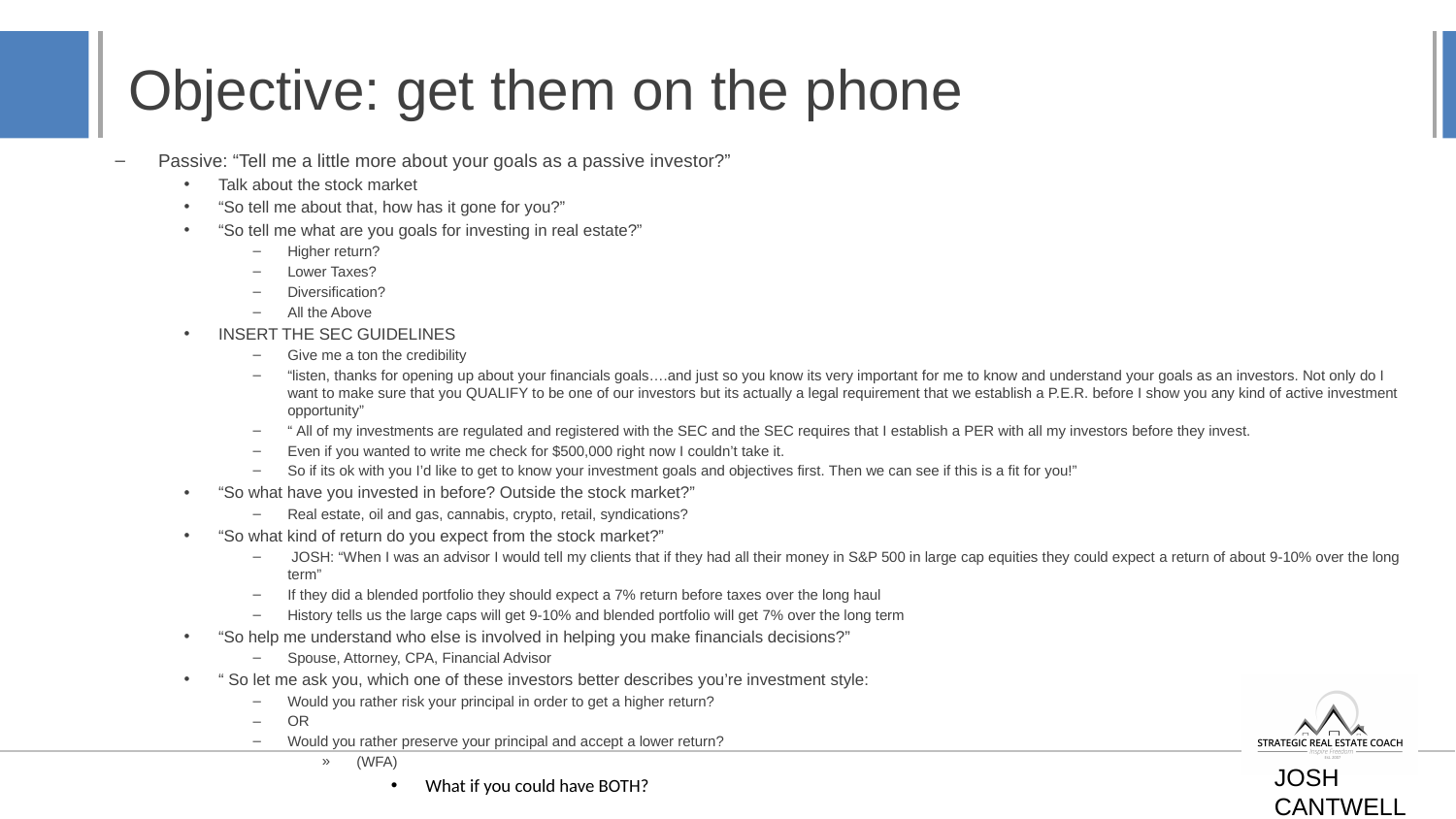

# Objective: get them on the phone
Passive: “Tell me a little more about your goals as a passive investor?”
Talk about the stock market
“So tell me about that, how has it gone for you?”
“So tell me what are you goals for investing in real estate?”
Higher return?
Lower Taxes?
Diversification?
All the Above
INSERT THE SEC GUIDELINES
Give me a ton the credibility
“listen, thanks for opening up about your financials goals….and just so you know its very important for me to know and understand your goals as an investors. Not only do I want to make sure that you QUALIFY to be one of our investors but its actually a legal requirement that we establish a P.E.R. before I show you any kind of active investment opportunity”
“ All of my investments are regulated and registered with the SEC and the SEC requires that I establish a PER with all my investors before they invest.
Even if you wanted to write me check for $500,000 right now I couldn’t take it.
So if its ok with you I’d like to get to know your investment goals and objectives first. Then we can see if this is a fit for you!”
“So what have you invested in before? Outside the stock market?”
Real estate, oil and gas, cannabis, crypto, retail, syndications?
“So what kind of return do you expect from the stock market?”
 JOSH: “When I was an advisor I would tell my clients that if they had all their money in S&P 500 in large cap equities they could expect a return of about 9-10% over the long term”
If they did a blended portfolio they should expect a 7% return before taxes over the long haul
History tells us the large caps will get 9-10% and blended portfolio will get 7% over the long term
“So help me understand who else is involved in helping you make financials decisions?”
Spouse, Attorney, CPA, Financial Advisor
“ So let me ask you, which one of these investors better describes you’re investment style:
Would you rather risk your principal in order to get a higher return?
OR
Would you rather preserve your principal and accept a lower return?
(WFA)
What if you could have BOTH?